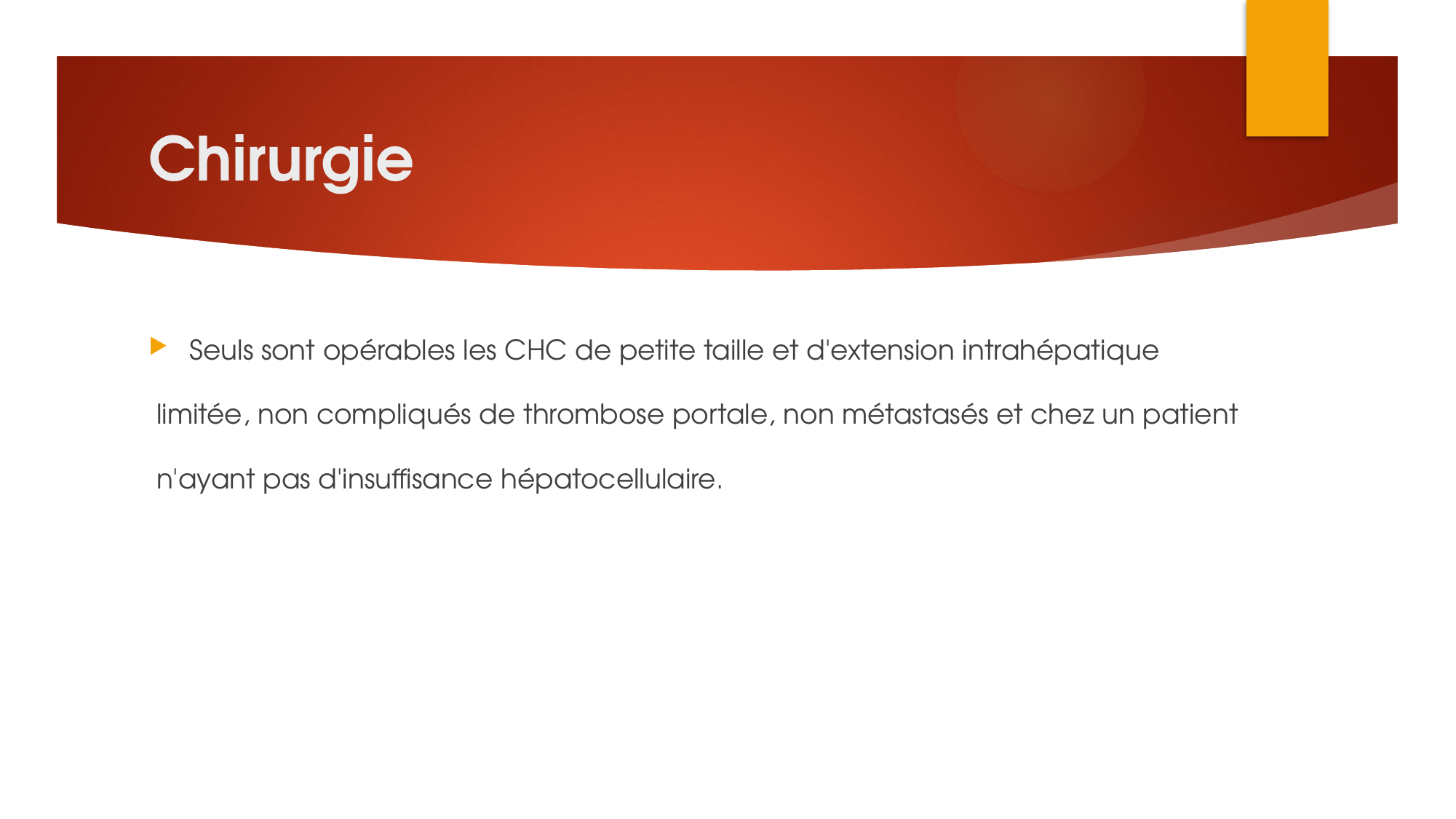

# Chirurgie
Seuls sont opérables les CHC de petite taille et d'extension intrahépatique
 limitée, non compliqués de thrombose portale, non métastasés et chez un patient
 n'ayant pas d'insuffisance hépatocellulaire.